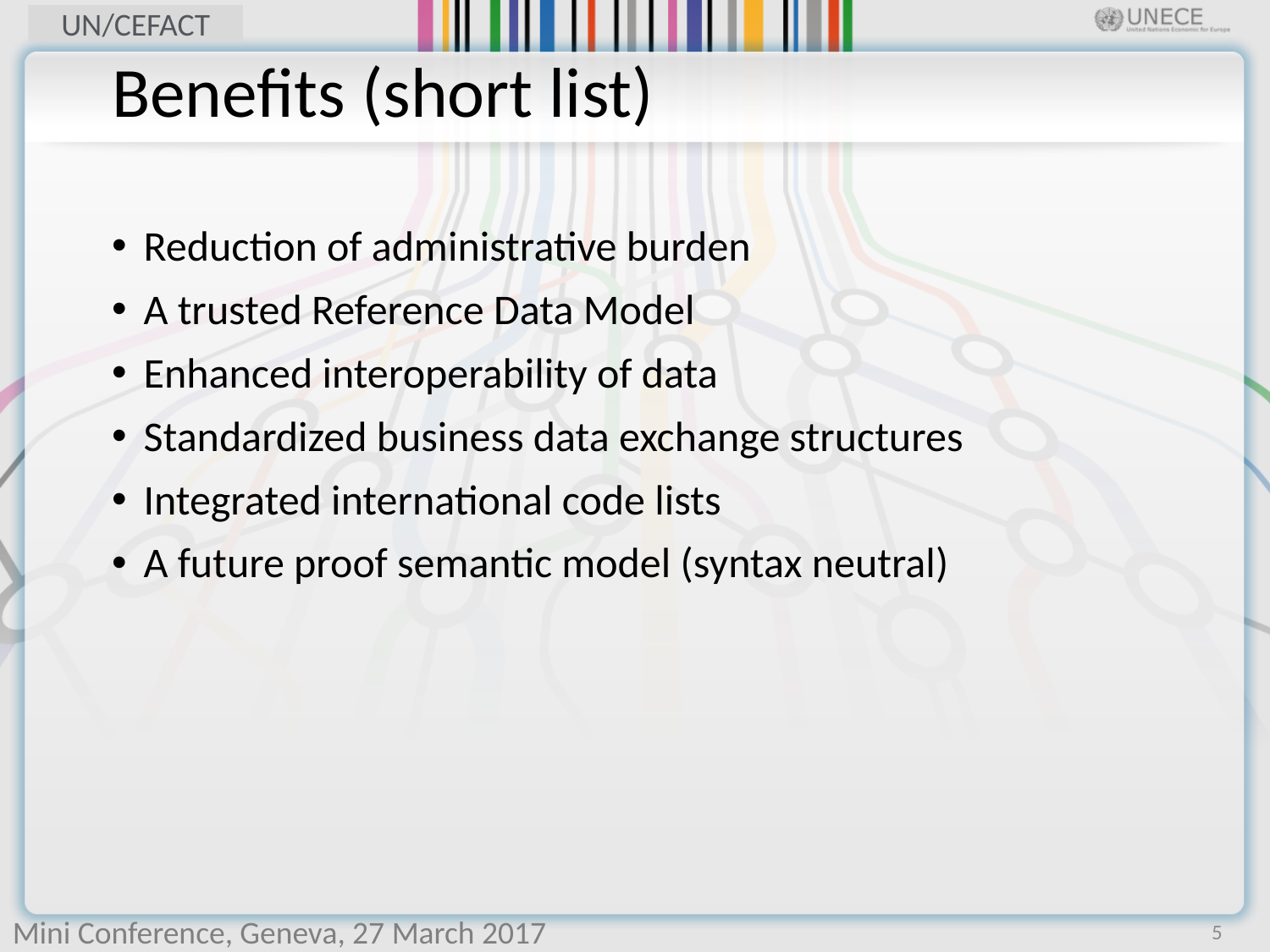

# Benefits (short list)
Reduction of administrative burden
A trusted Reference Data Model
Enhanced interoperability of data
Standardized business data exchange structures
Integrated international code lists
A future proof semantic model (syntax neutral)

5
Mini Conference, Geneva, 27 March 2017